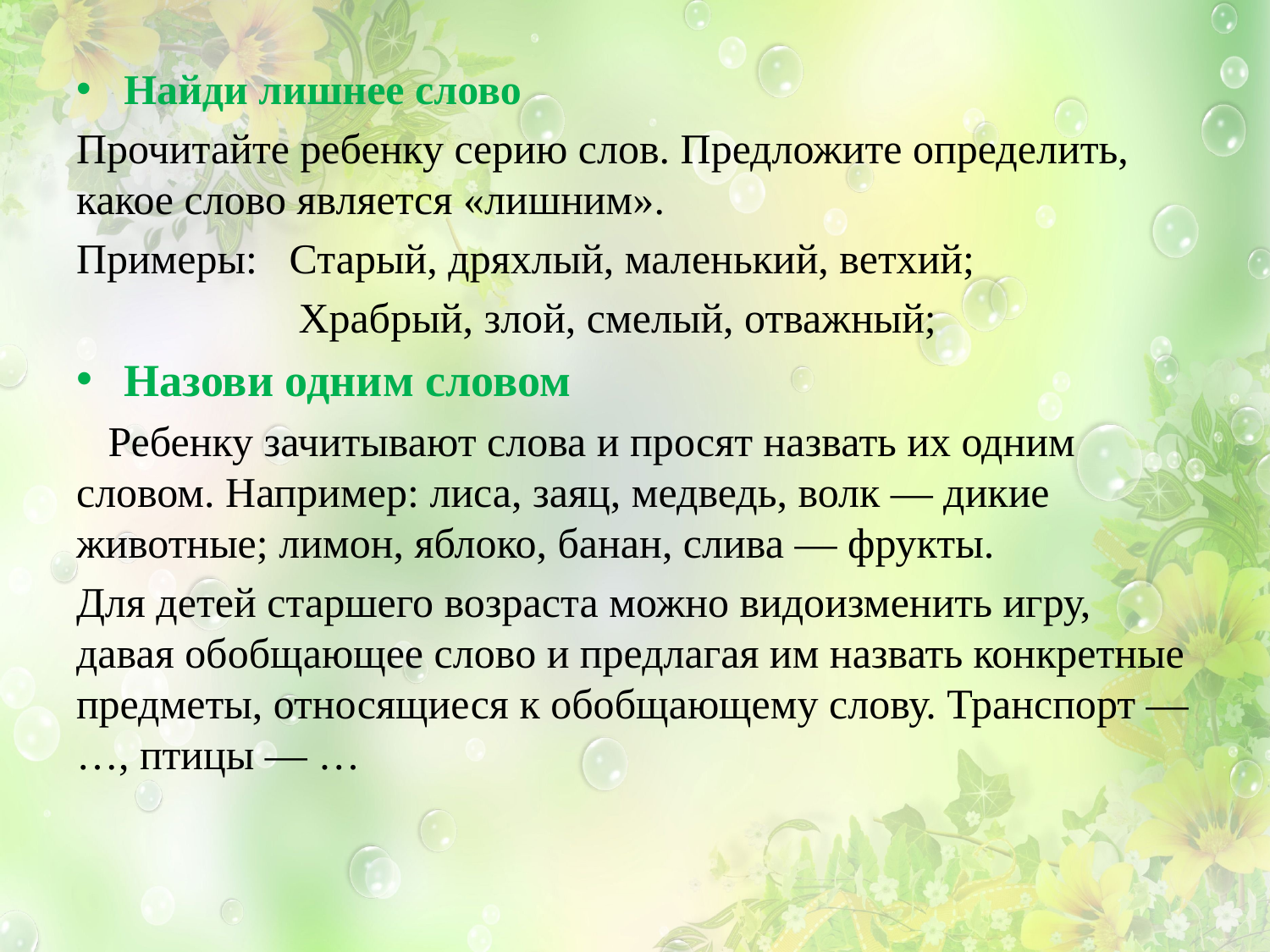

Найди лишнее слово
Прочитайте ребенку серию слов. Предложите определить, какое слово является «лишним».
Примеры:   Старый, дряхлый, маленький, ветхий;
                     Храбрый, злой, смелый, отважный;
Назови одним словом
   Ребенку зачитывают слова и просят назвать их одним словом. Например: лиса, заяц, медведь, волк — дикие животные; лимон, яблоко, банан, слива — фрукты.
Для детей старшего возраста можно видоизменить игру, давая обобщающее слово и предлагая им назвать конкретные предметы, относящиеся к обобщающему слову. Транспорт — …, птицы — …